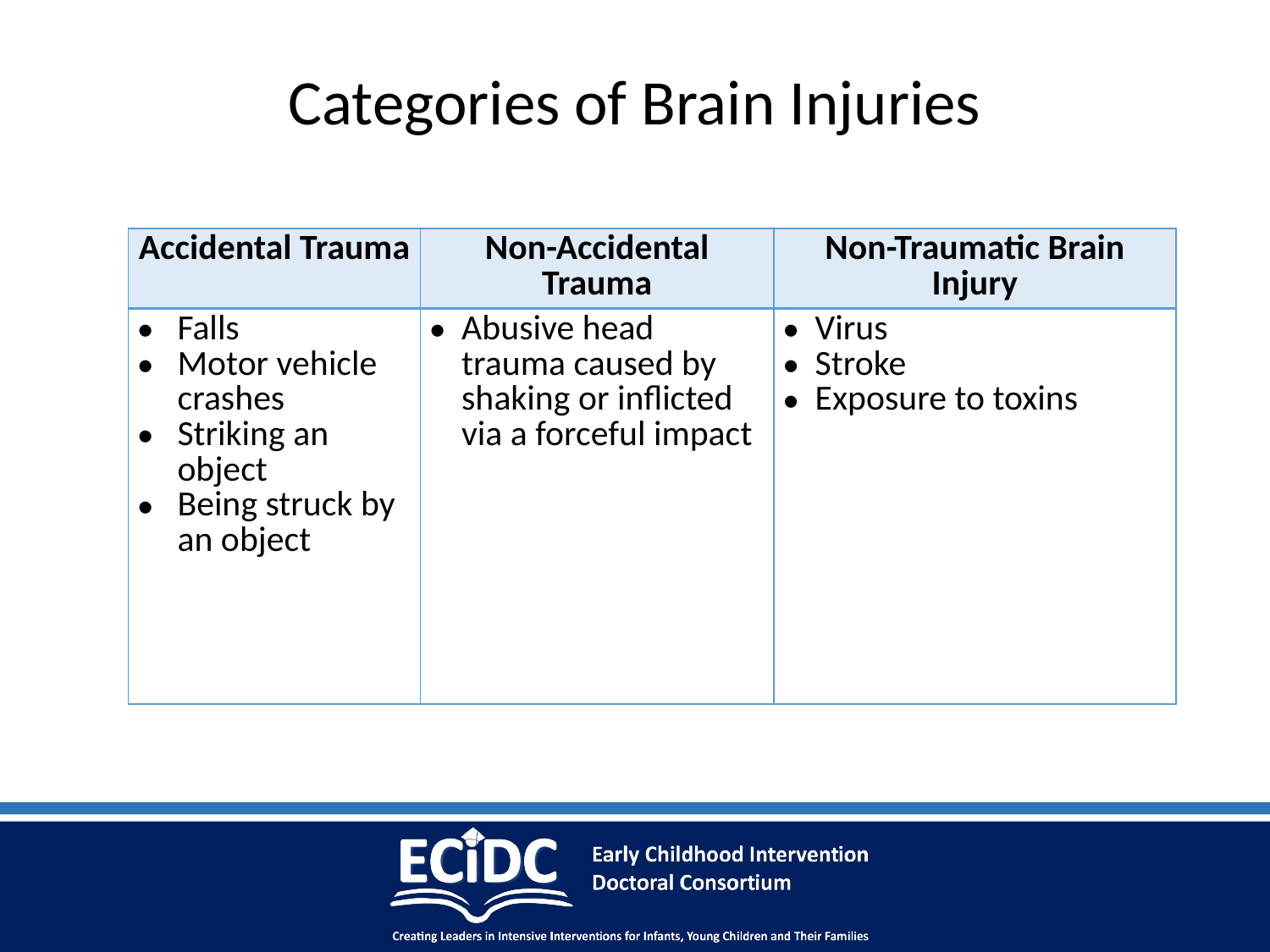

# Categories of Brain Injuries
| Accidental Trauma | Non-Accidental Trauma | Non-Traumatic Brain Injury |
| --- | --- | --- |
| Falls Motor vehicle crashes Striking an object Being struck by an object | Abusive head trauma caused by shaking or inflicted via a forceful impact | Virus Stroke Exposure to toxins |